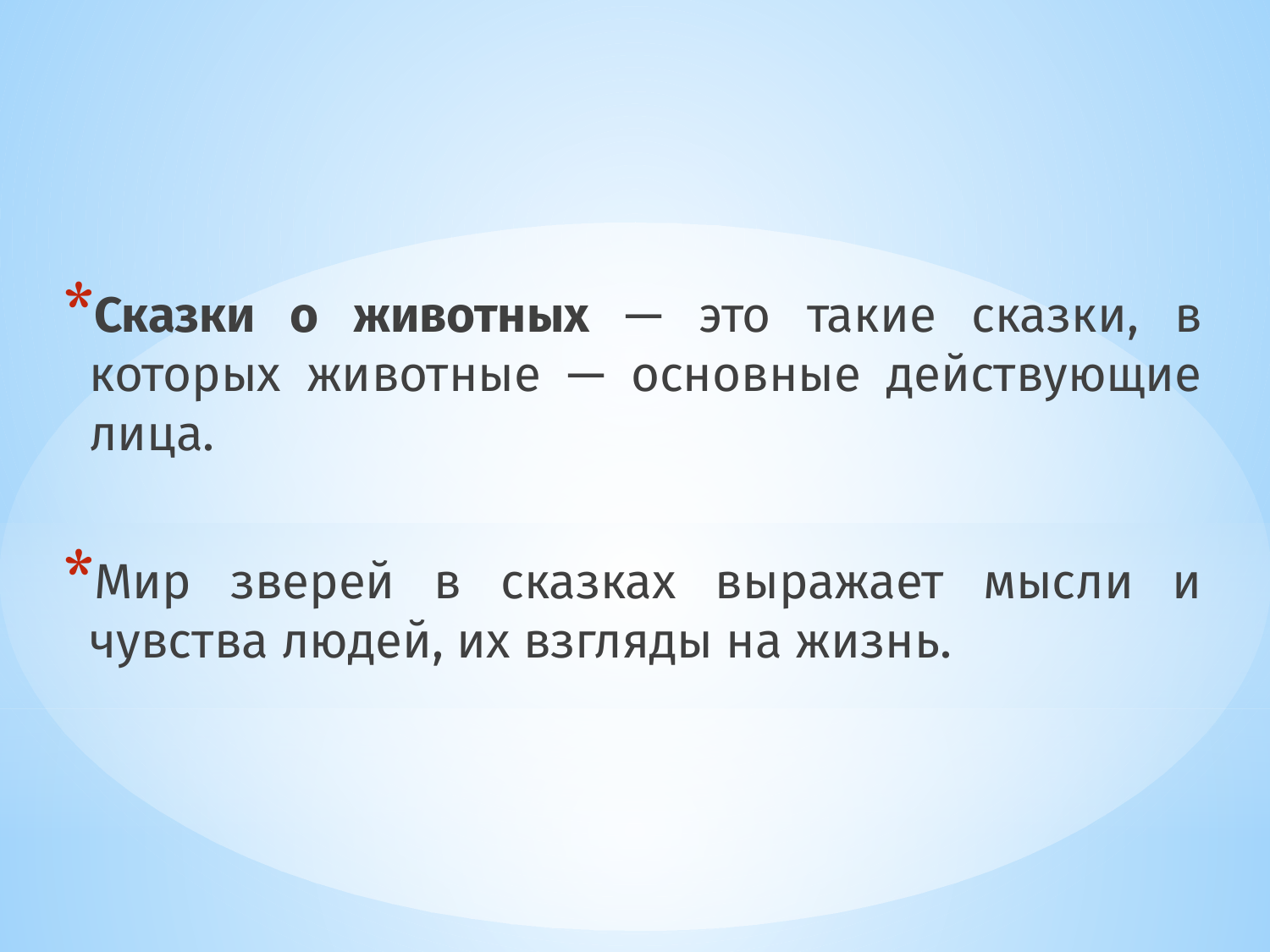

Сказки о животных — это такие сказки, в которых животные — основные действующие лица.

Мир зверей в сказках выражает мысли и чувства людей, их взгляды на жизнь.